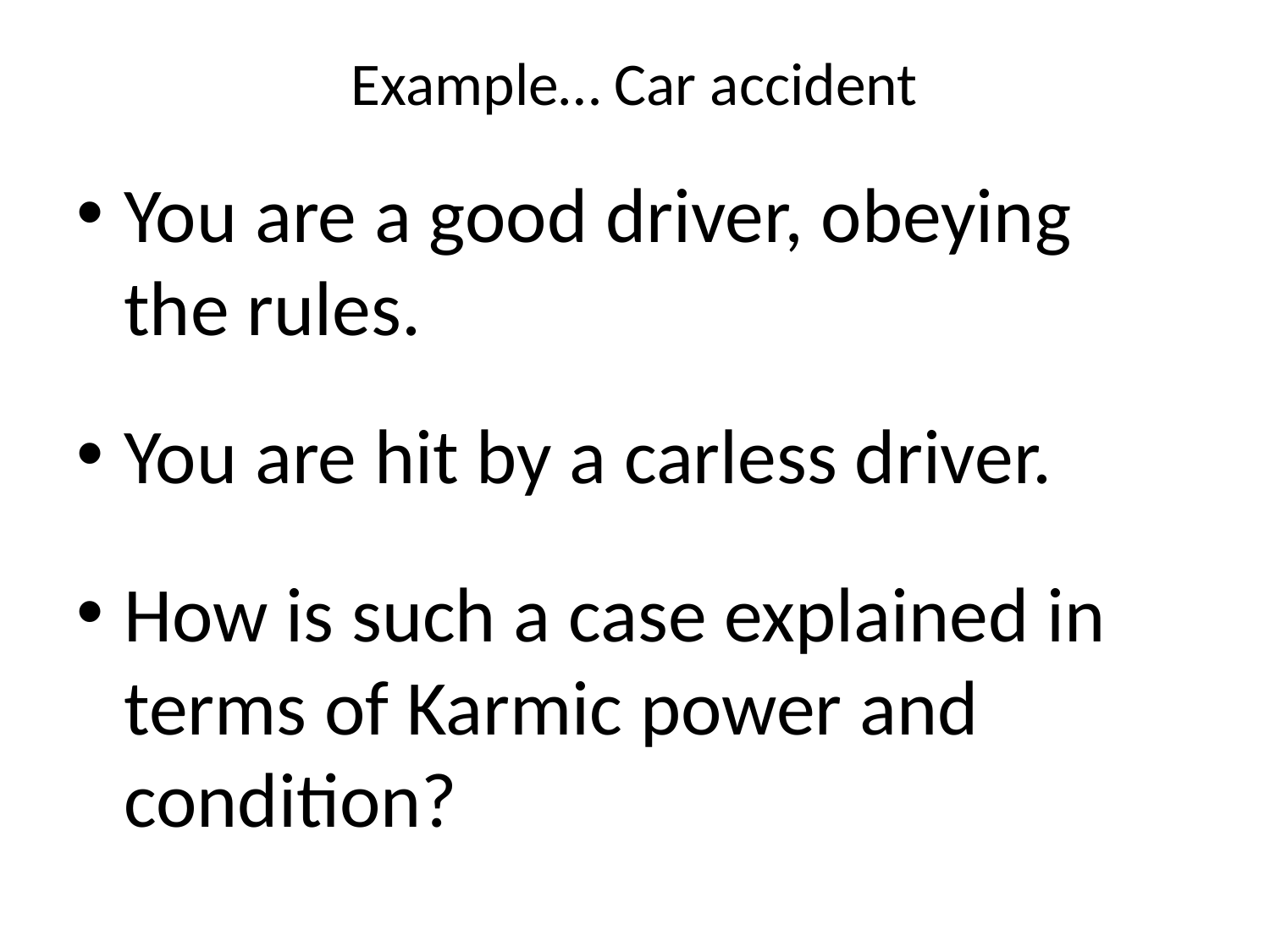

# Example… Car accident
You are a good driver, obeying the rules.

You are hit by a carless driver.

How is such a case explained in terms of Karmic power and condition?